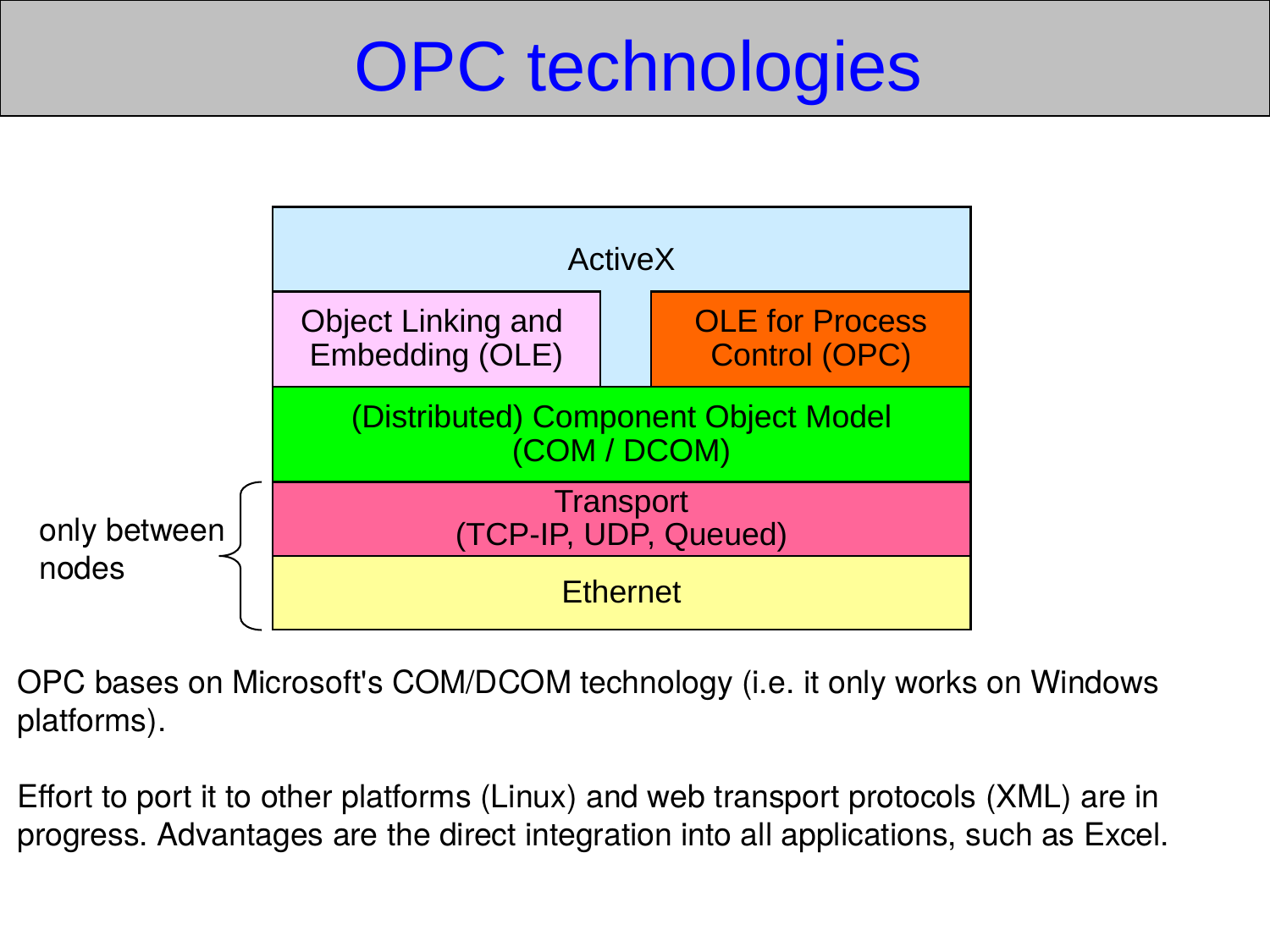

OPC technologies
ActiveX

Object Linking and
Embedding (OLE)
OLE for Process
Control (OPC)
(Distributed) Component Object Model
(COM / DCOM)

Transport
(TCP-IP, UDP, Queued)
only between
nodes
Ethernet
OPC bases on Microsoft's COM/DCOM technology (i.e. it only works on Windows platforms).

Effort to port it to other platforms (Linux) and web transport protocols (XML) are in progress. Advantages are the direct integration into all applications, such as Excel.